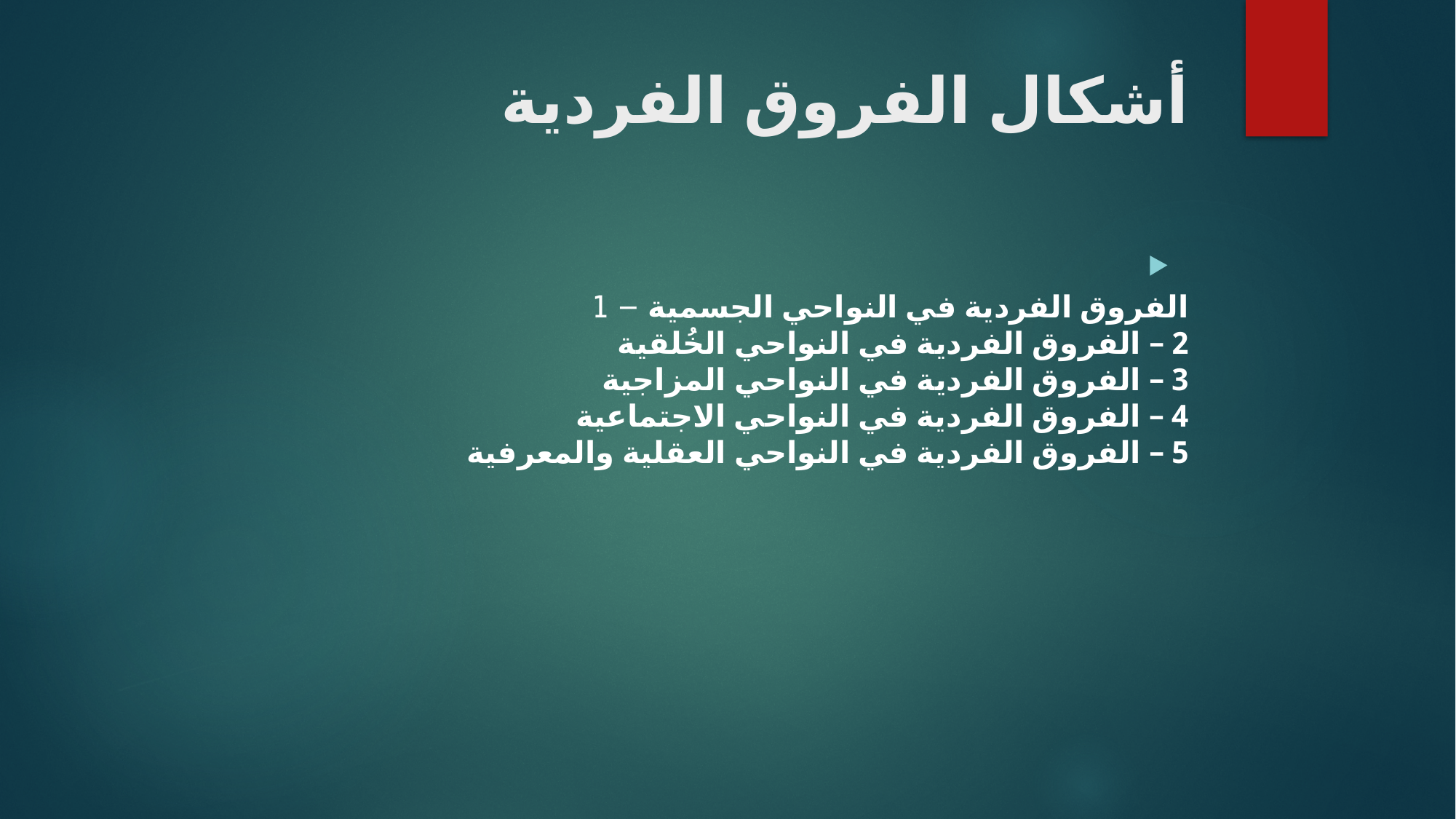

# أشكال الفروق الفردية
1 – الفروق الفردية في النواحي الجسمية
2 – الفروق الفردية في النواحي الخُلقية
3 – الفروق الفردية في النواحي المزاجية
4 – الفروق الفردية في النواحي الاجتماعية
5 – الفروق الفردية في النواحي العقلية والمعرفية